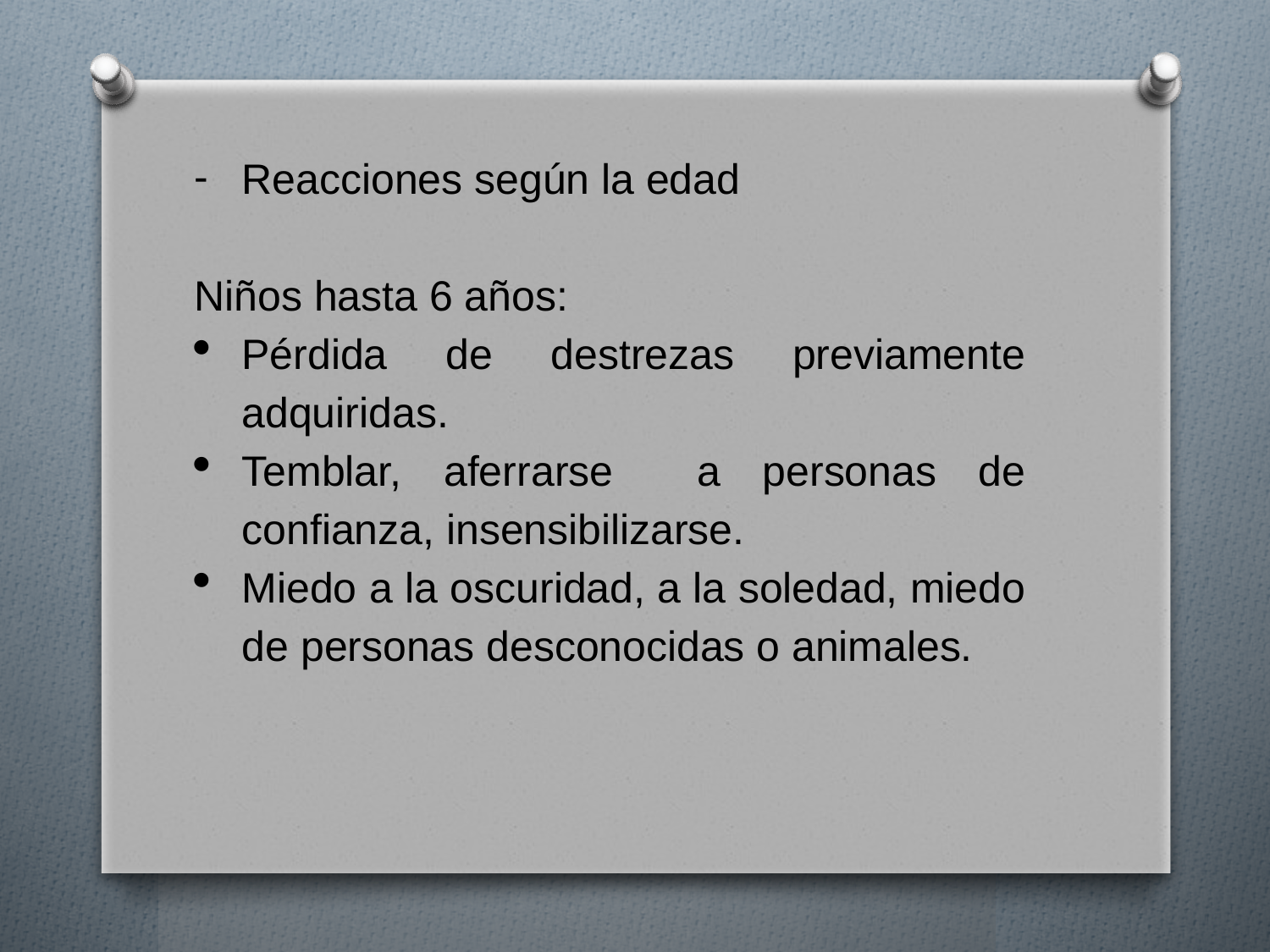

Reacciones según la edad

Niños hasta 6 años:
Pérdida de destrezas previamente adquiridas.
Temblar, aferrarse  a personas de confianza, insensibilizarse.
Miedo a la oscuridad, a la soledad, miedo de personas desconocidas o animales.